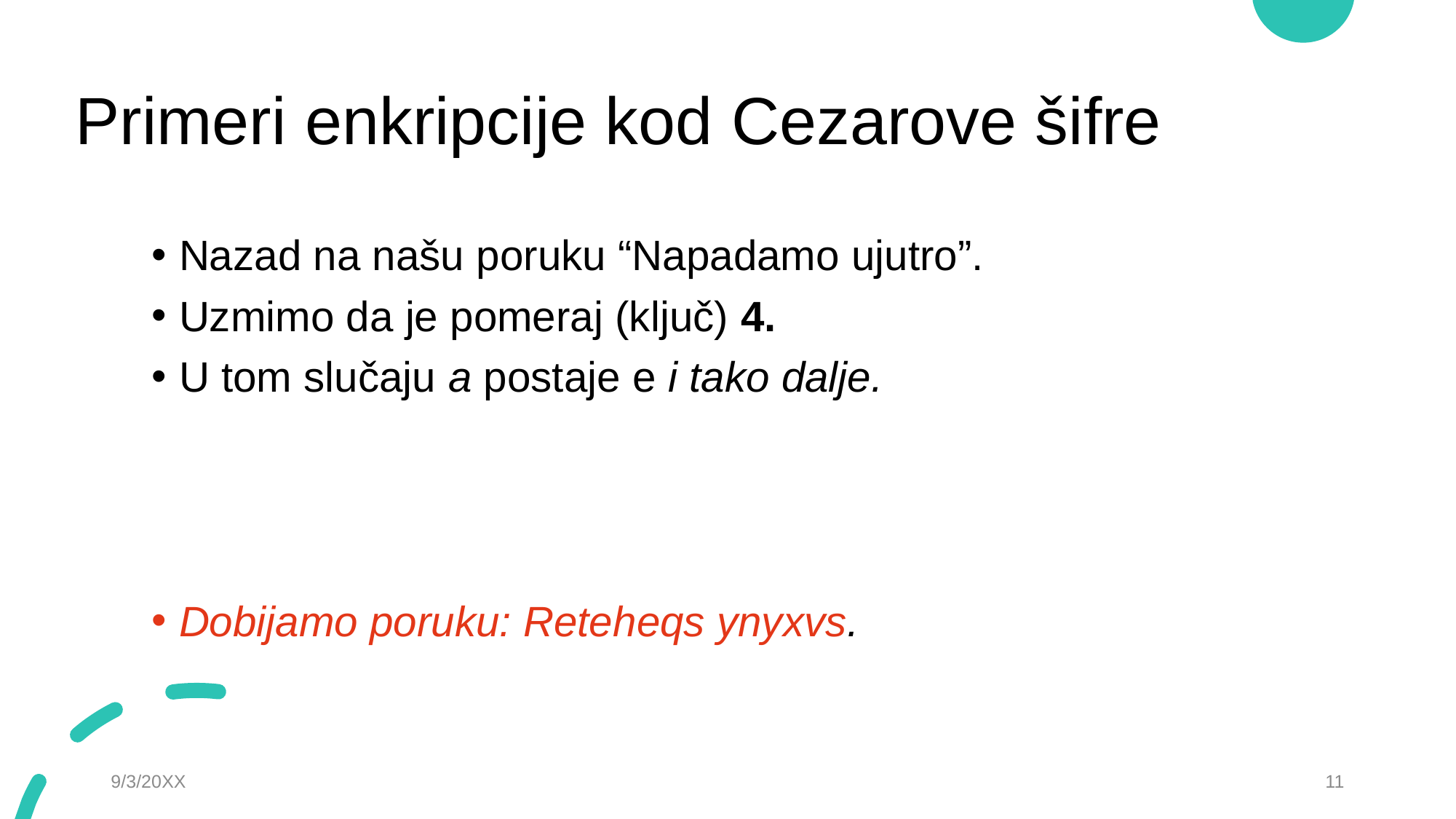

# Primeri enkripcije kod Cezarove šifre
Nazad na našu poruku “Napadamo ujutro”.
Uzmimo da je pomeraj (ključ) 4.
U tom slučaju a postaje e i tako dalje.

Dobijamo poruku: Reteheqs ynyxvs.
9/3/20XX
11